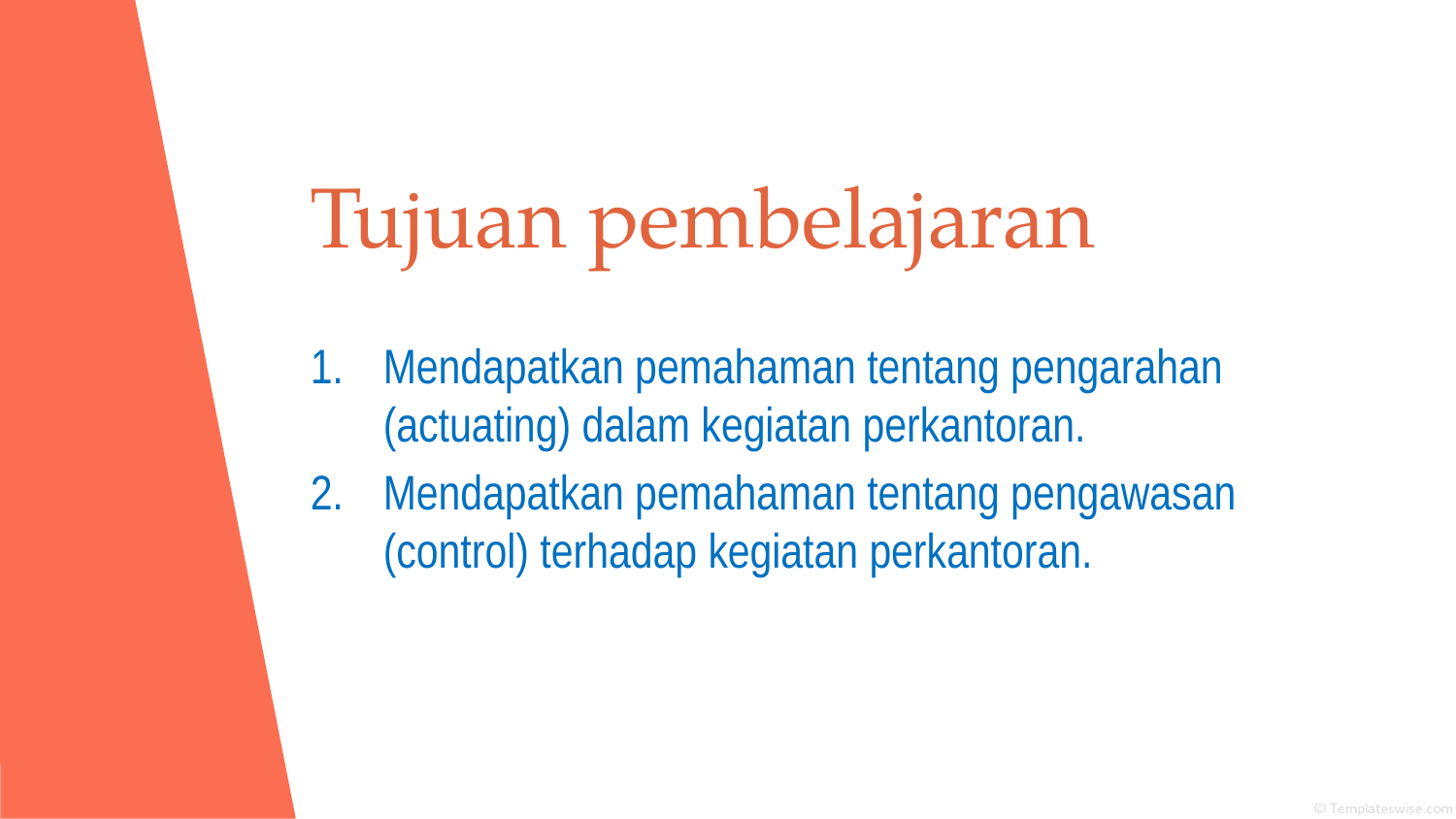

# Tujuan pembelajaran
Mendapatkan pemahaman tentang pengarahan (actuating) dalam kegiatan perkantoran.
Mendapatkan pemahaman tentang pengawasan (control) terhadap kegiatan perkantoran.